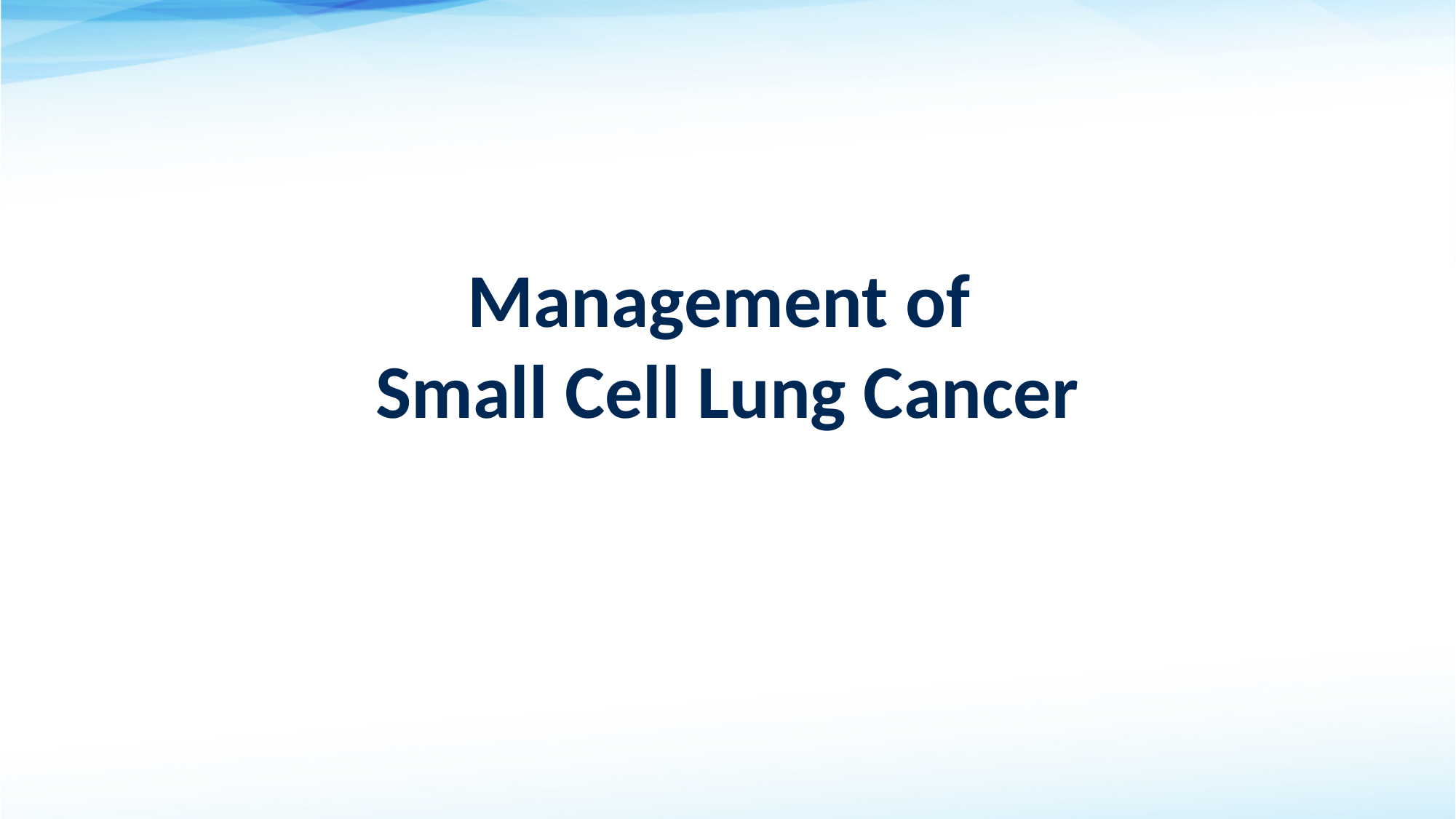

# Management of Small Cell Lung Cancer